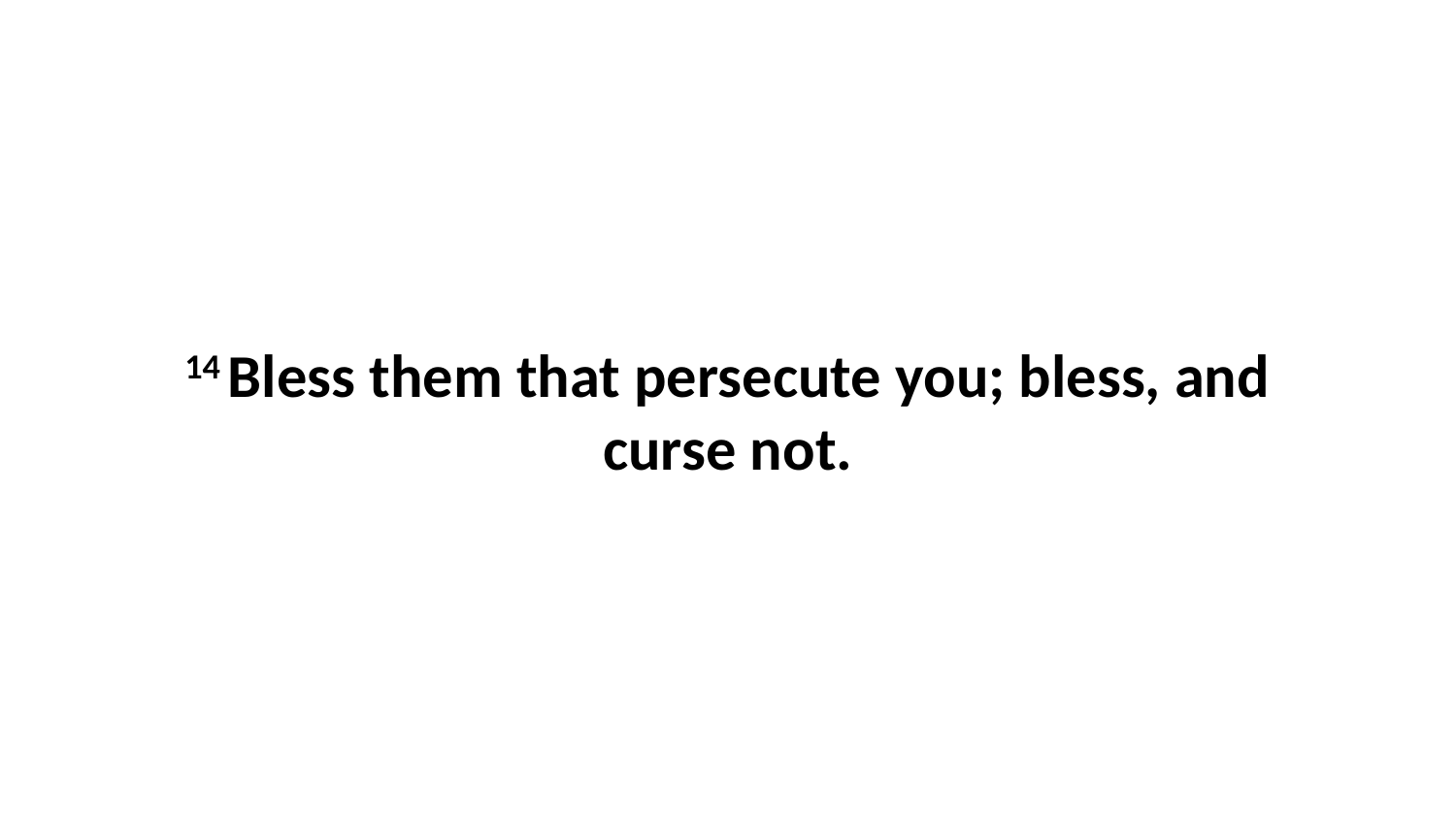

14 Bless them that persecute you; bless, and curse not.